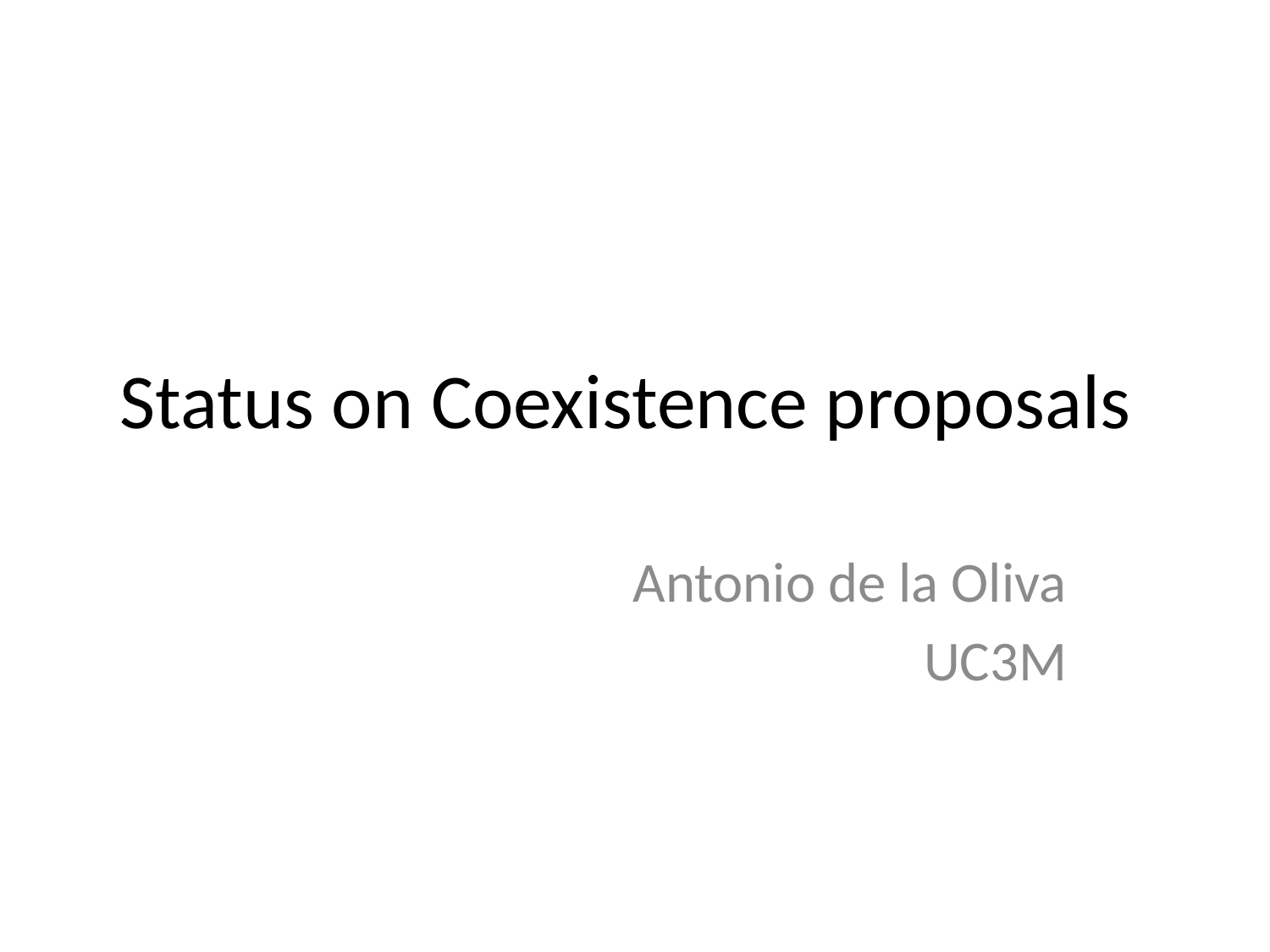

# Status on Coexistence proposals
Antonio de la Oliva
UC3M